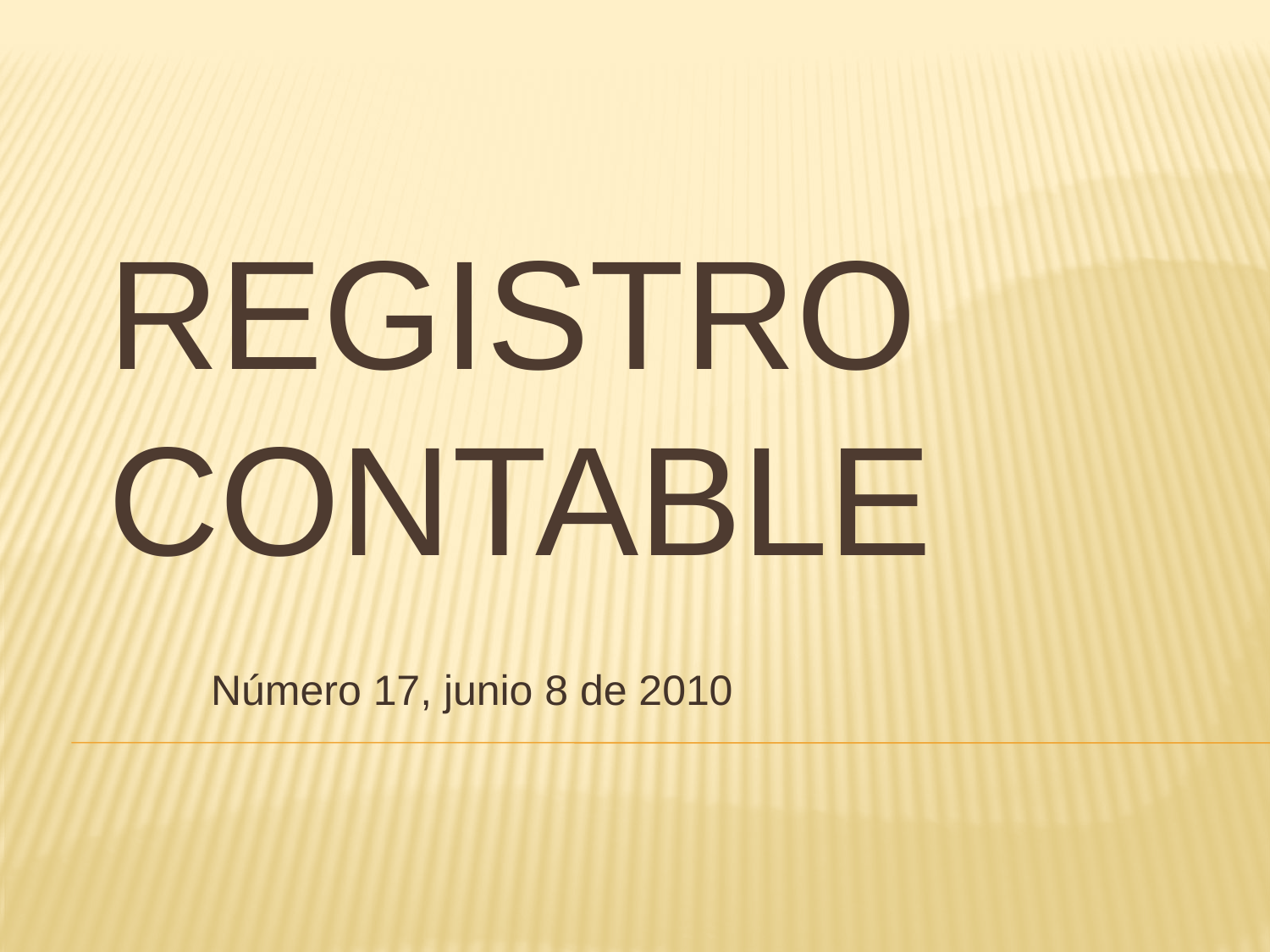

# Registro contable
Número 17, junio 8 de 2010